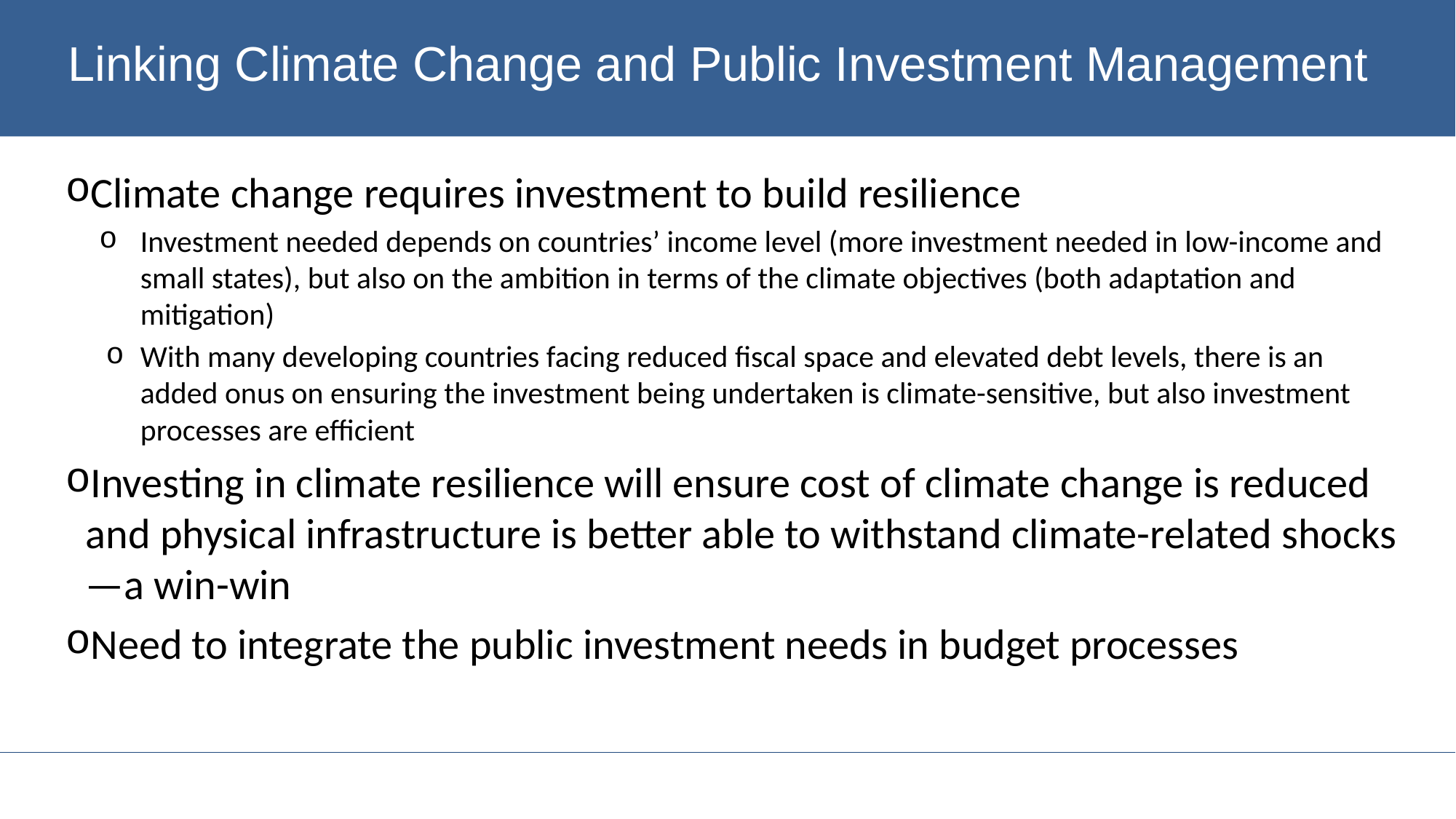

Linking Climate Change and Public Investment Management
Climate change requires investment to build resilience
Investment needed depends on countries’ income level (more investment needed in low-income and small states), but also on the ambition in terms of the climate objectives (both adaptation and mitigation)
With many developing countries facing reduced fiscal space and elevated debt levels, there is an added onus on ensuring the investment being undertaken is climate-sensitive, but also investment processes are efficient
Investing in climate resilience will ensure cost of climate change is reduced and physical infrastructure is better able to withstand climate-related shocks—a win-win
Need to integrate the public investment needs in budget processes